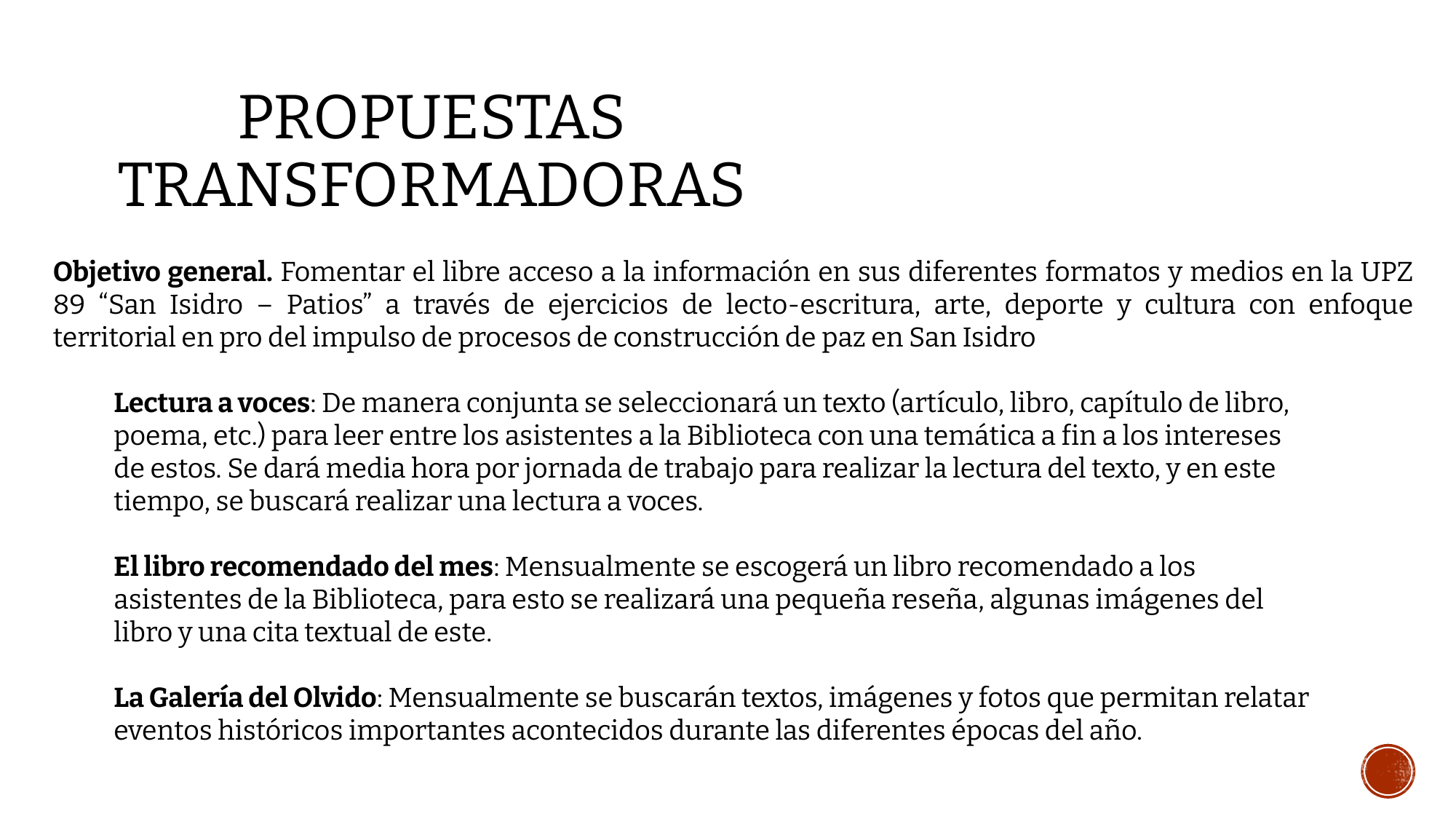

# Propuestas transformadoras
Objetivo general. Fomentar el libre acceso a la información en sus diferentes formatos y medios en la UPZ 89 “San Isidro – Patios” a través de ejercicios de lecto-escritura, arte, deporte y cultura con enfoque territorial en pro del impulso de procesos de construcción de paz en San Isidro
Lectura a voces: De manera conjunta se seleccionará un texto (artículo, libro, capítulo de libro, poema, etc.) para leer entre los asistentes a la Biblioteca con una temática a fin a los intereses de estos. Se dará media hora por jornada de trabajo para realizar la lectura del texto, y en este tiempo, se buscará realizar una lectura a voces.

El libro recomendado del mes: Mensualmente se escogerá un libro recomendado a los asistentes de la Biblioteca, para esto se realizará una pequeña reseña, algunas imágenes del libro y una cita textual de este.

La Galería del Olvido: Mensualmente se buscarán textos, imágenes y fotos que permitan relatar eventos históricos importantes acontecidos durante las diferentes épocas del año.